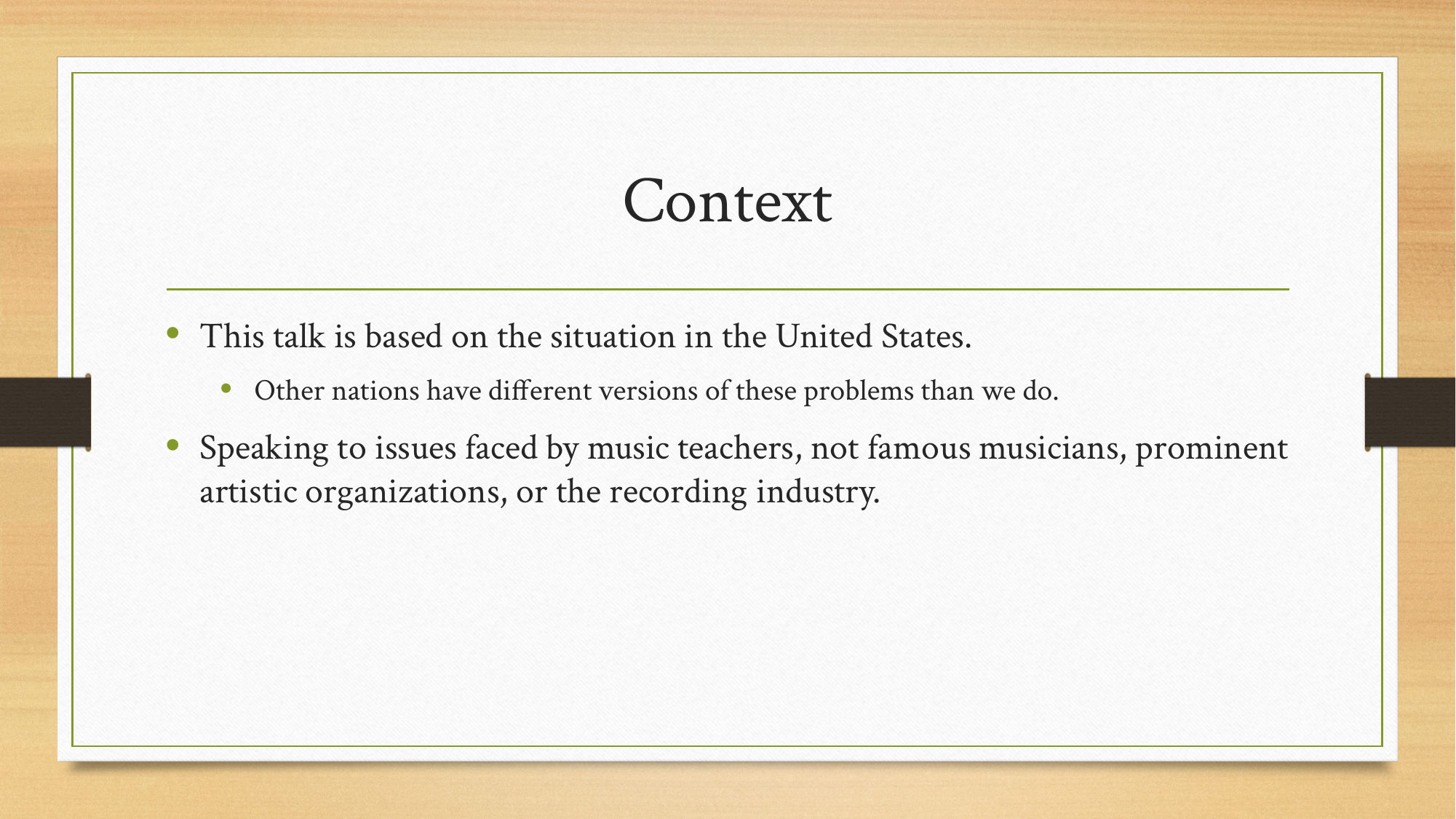

# Context
This talk is based on the situation in the United States.
Other nations have different versions of these problems than we do.
Speaking to issues faced by music teachers, not famous musicians, prominent artistic organizations, or the recording industry.